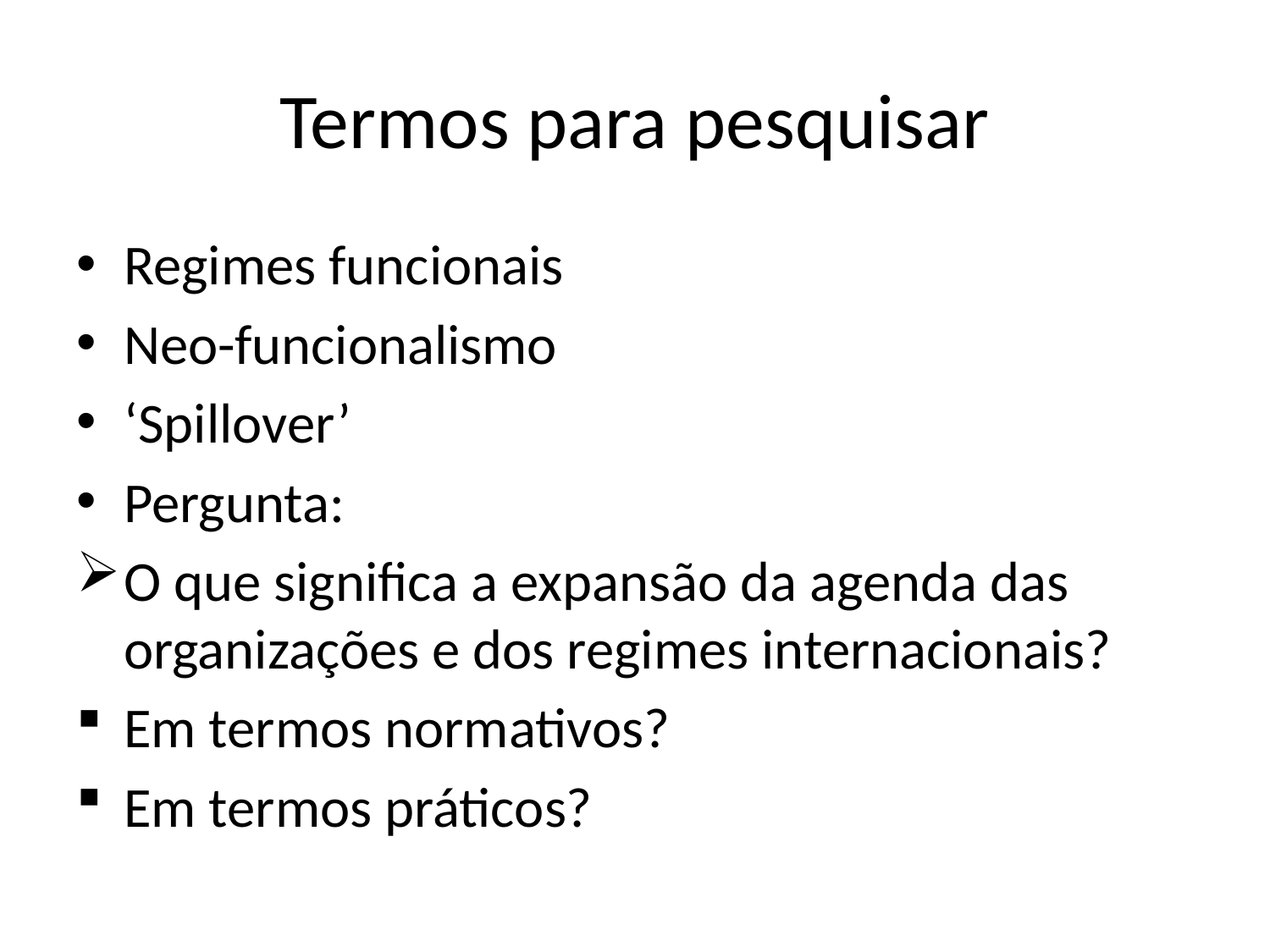

# Termos para pesquisar
Regimes funcionais
Neo-funcionalismo
‘Spillover’
Pergunta:
O que significa a expansão da agenda das organizações e dos regimes internacionais?
Em termos normativos?
Em termos práticos?